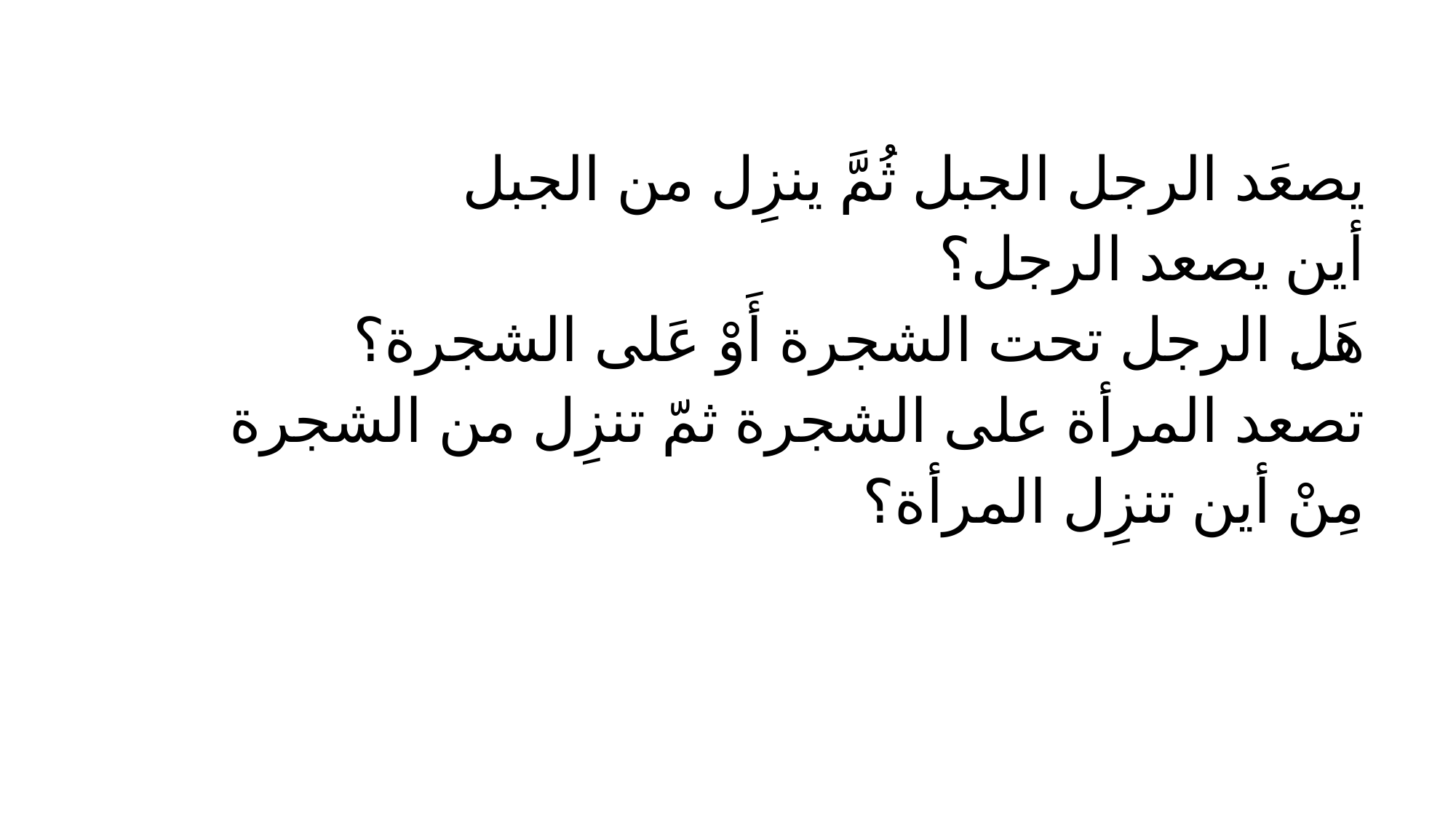

يصعَد الرجل الجبل ثُمَّ ينزِل من الجبل
أين يصعد الرجل؟
هَلِ الرجل تحت الشجرة أَوْ عَلى الشجرة؟
تصعد المرأة على الشجرة ثمّ تنزِل من الشجرة
مِنْ أين تنزِل المرأة؟